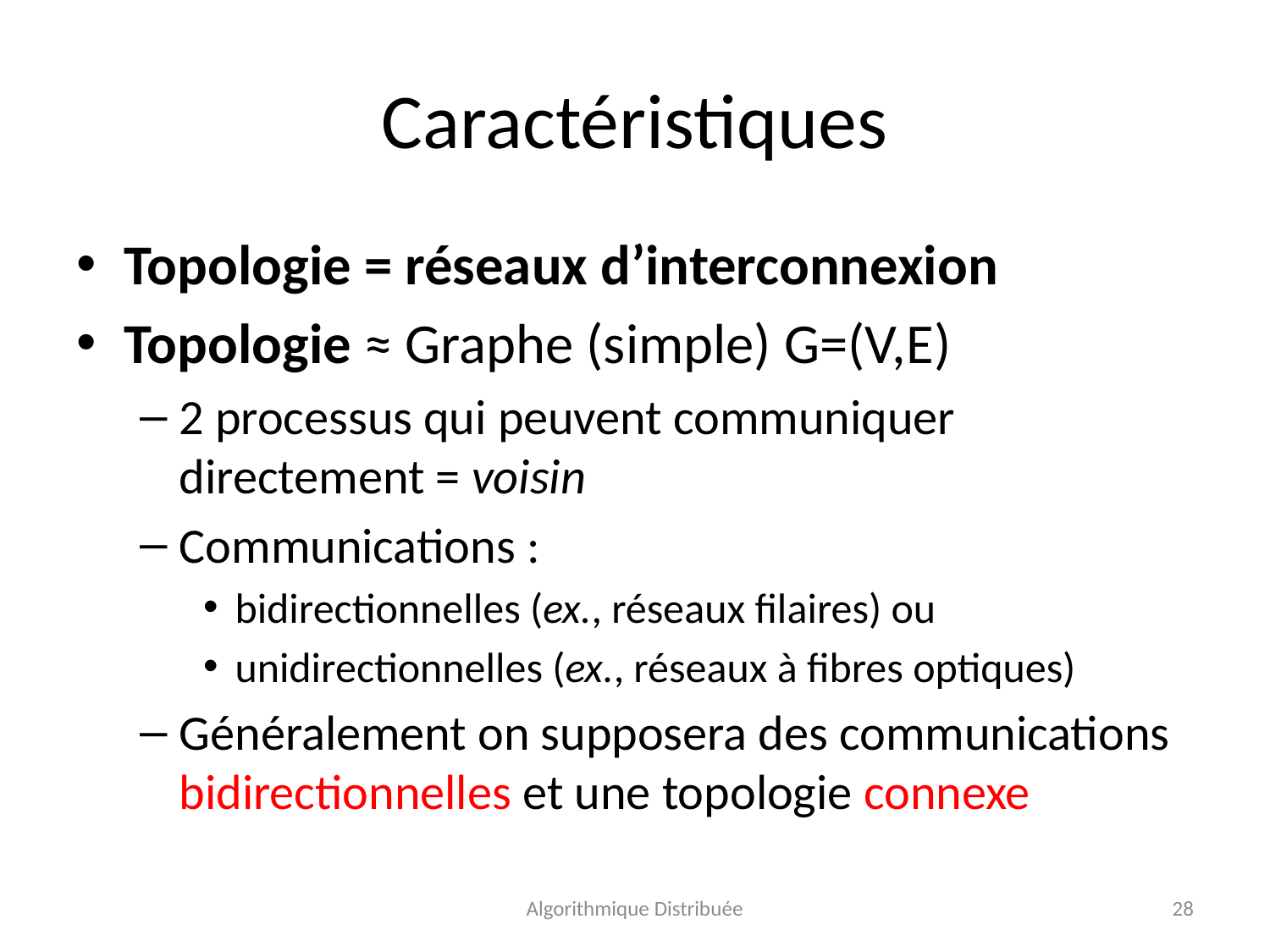

# Caractéristiques
Topologie = réseaux d’interconnexion
Topologie ≈ Graphe (simple) G=(V,E)
2 processus qui peuvent communiquer directement = voisin
Communications :
bidirectionnelles (ex., réseaux filaires) ou
unidirectionnelles (ex., réseaux à fibres optiques)
Généralement on supposera des communications  bidirectionnelles et une topologie connexe

Algorithmique Distribuée
28